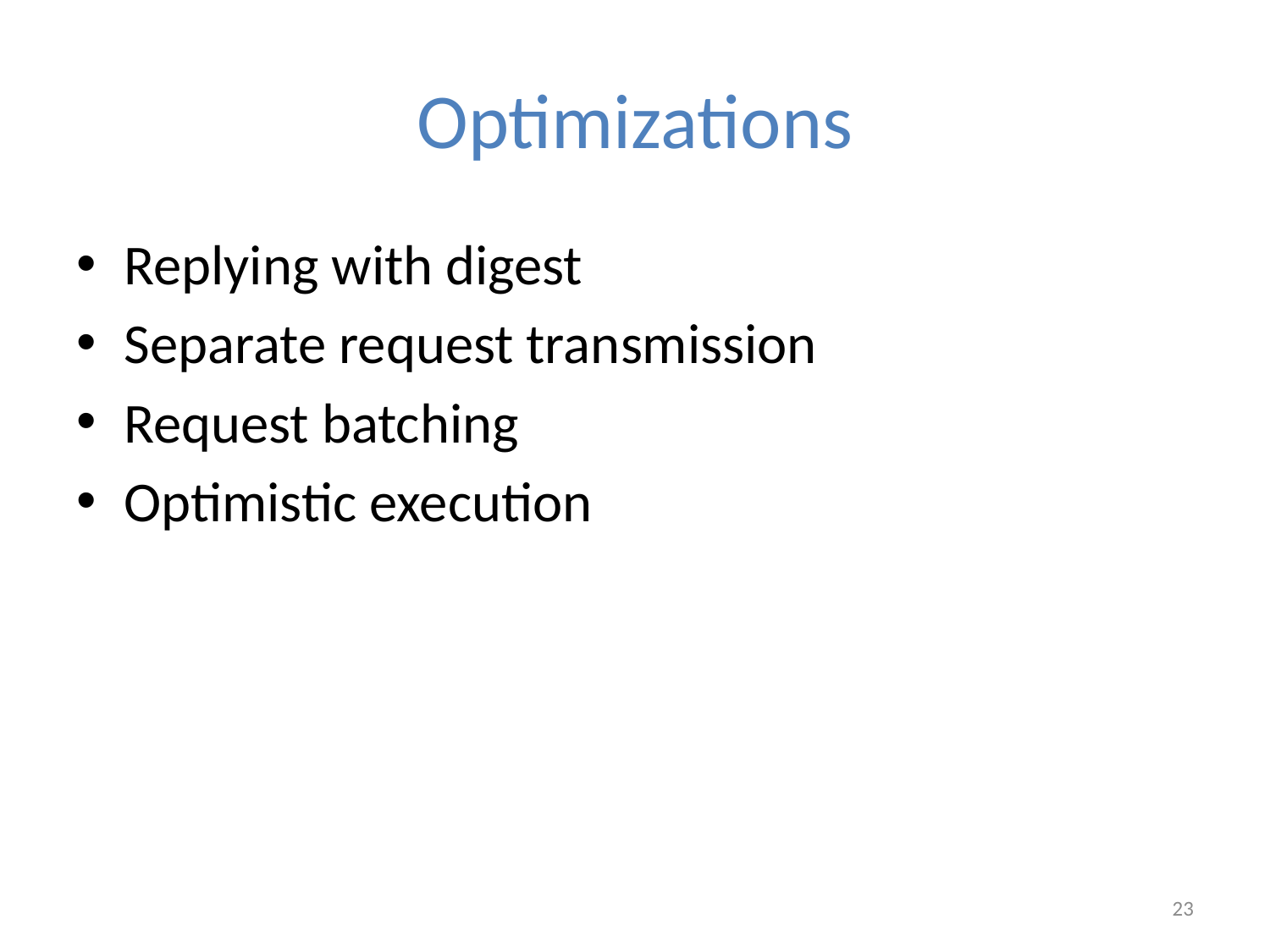

# Optimizations
Replying with digest
Separate request transmission
Request batching
Optimistic execution
23